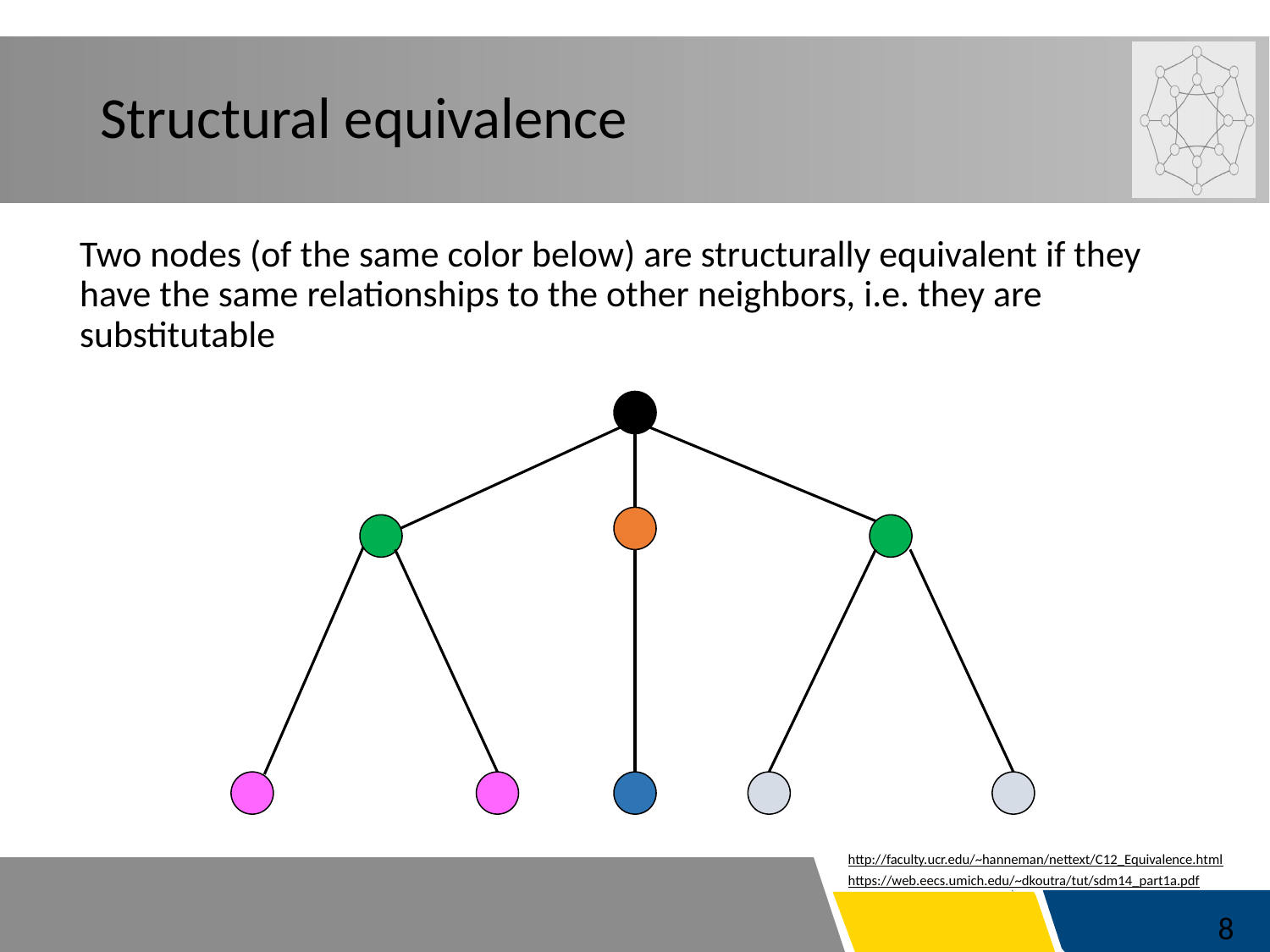

# Structural equivalence
Two nodes (of the same color below) are structurally equivalent if they have the same relationships to the other neighbors, i.e. they are substitutable

http://faculty.ucr.edu/~hanneman/nettext/C12_Equivalence.html
https://web.eecs.umich.edu/~dkoutra/tut/sdm14_part1a.pdf
8